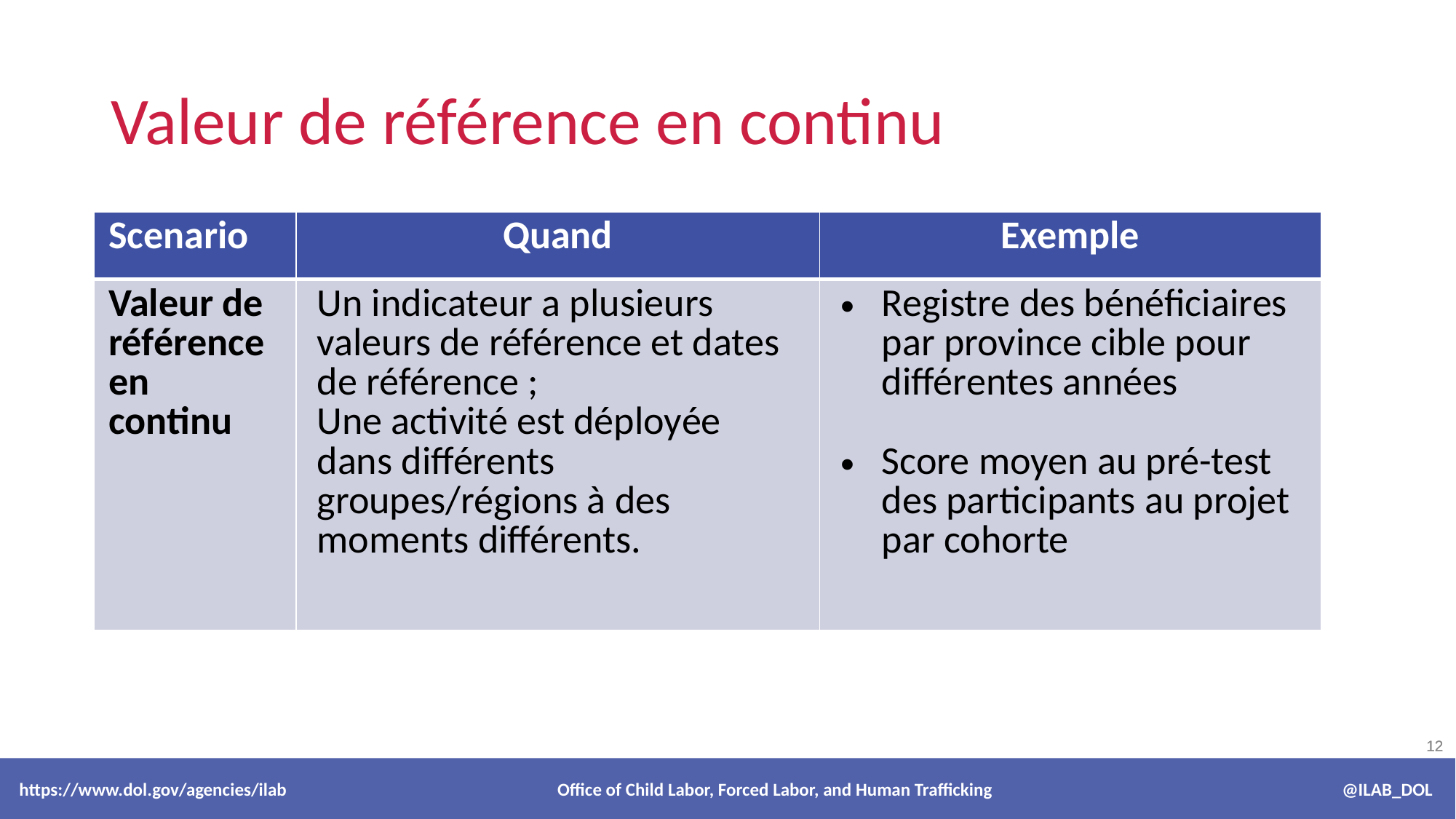

# Valeur de référence en continu
| Scenario | Quand | Exemple |
| --- | --- | --- |
| Valeur de référence en continu | Un indicateur a plusieurs valeurs de référence et dates de référence ; Une activité est déployée dans différents groupes/régions à des moments différents. | Registre des bénéficiaires par province cible pour différentes années Score moyen au pré-test des participants au projet par cohorte |
   https://www.dol.gov/agencies/ilab                                                                 Office of Child Labor, Forced Labor, and Human Trafficking                                                                                    @ILAB_DOL